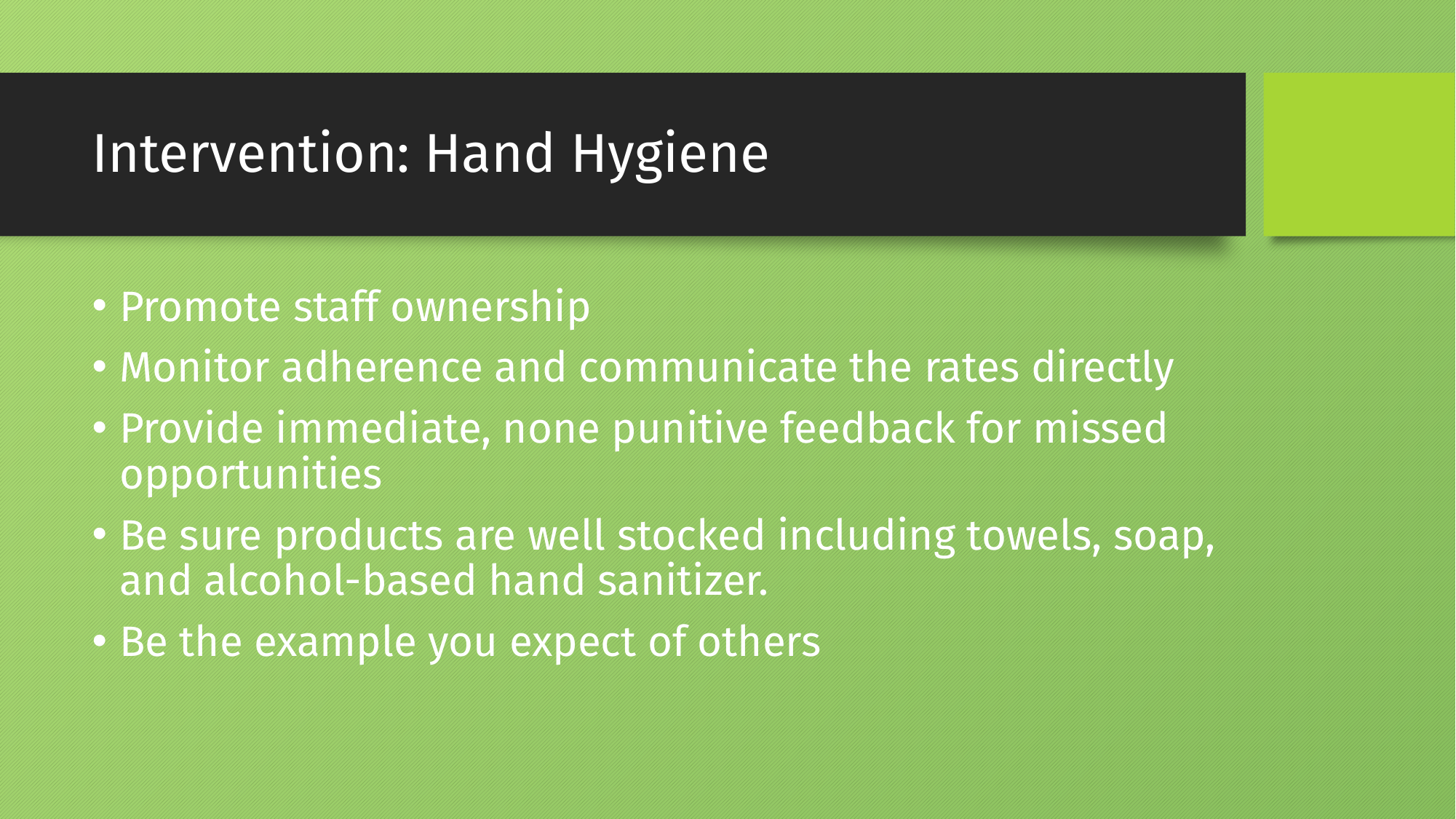

# Intervention: Hand Hygiene
Promote staff ownership
Monitor adherence and communicate the rates directly
Provide immediate, none punitive feedback for missed opportunities
Be sure products are well stocked including towels, soap, and alcohol-based hand sanitizer.
Be the example you expect of others